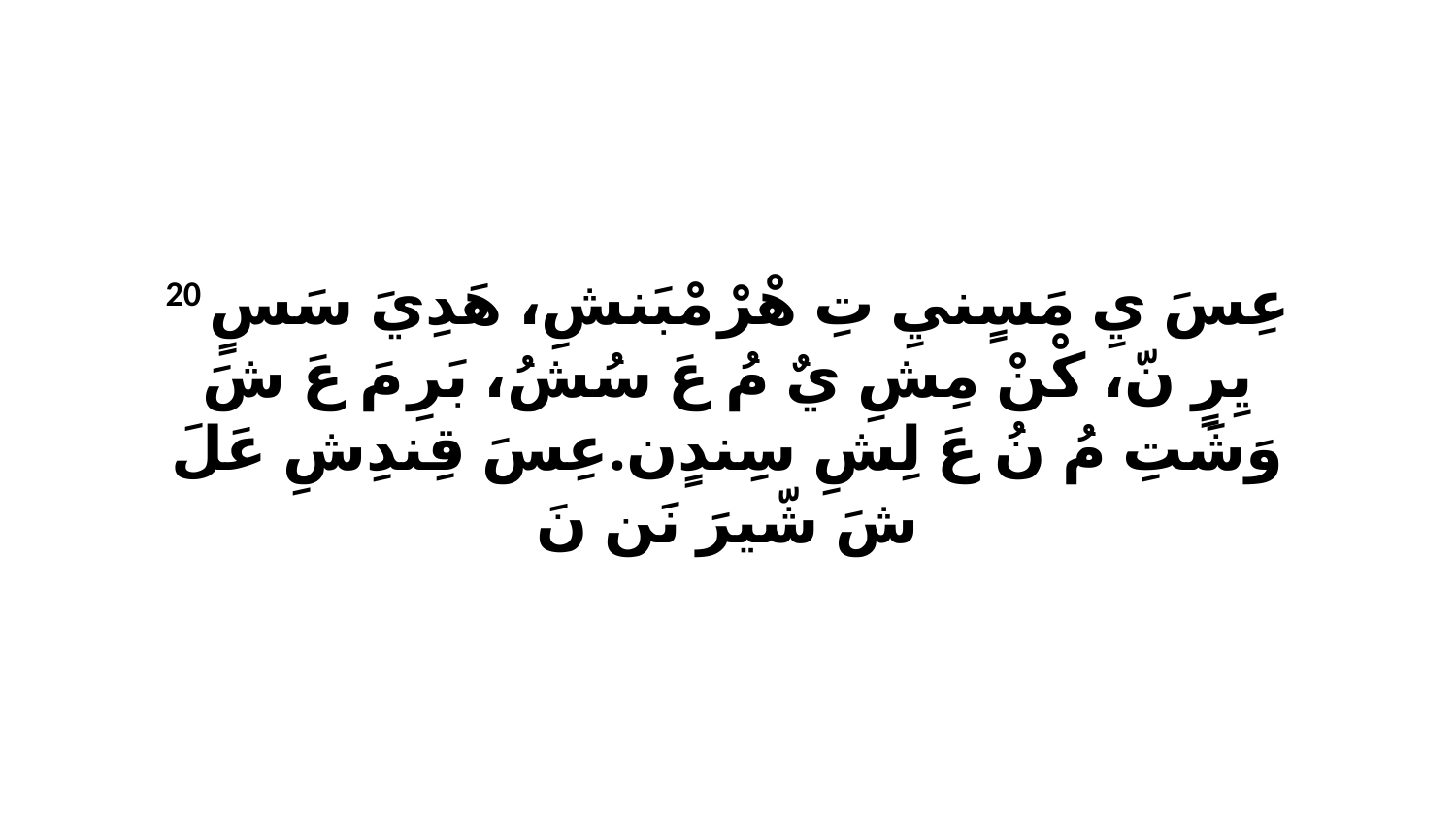

20 عِسَ يِ مَسٍنيِ تِ هْرْ مْبَنشِ، هَدِيَ سَسٍ يِرٍ نّ، كْنْ مِشِ يٌ مُ عَ سُشُ، بَرِ مَ عَ شَ وَشَتِ مُ نُ عَ لِشِ سِندٍن.عِسَ قِندِشِ عَلَ شَ شّيرَ نَن نَ